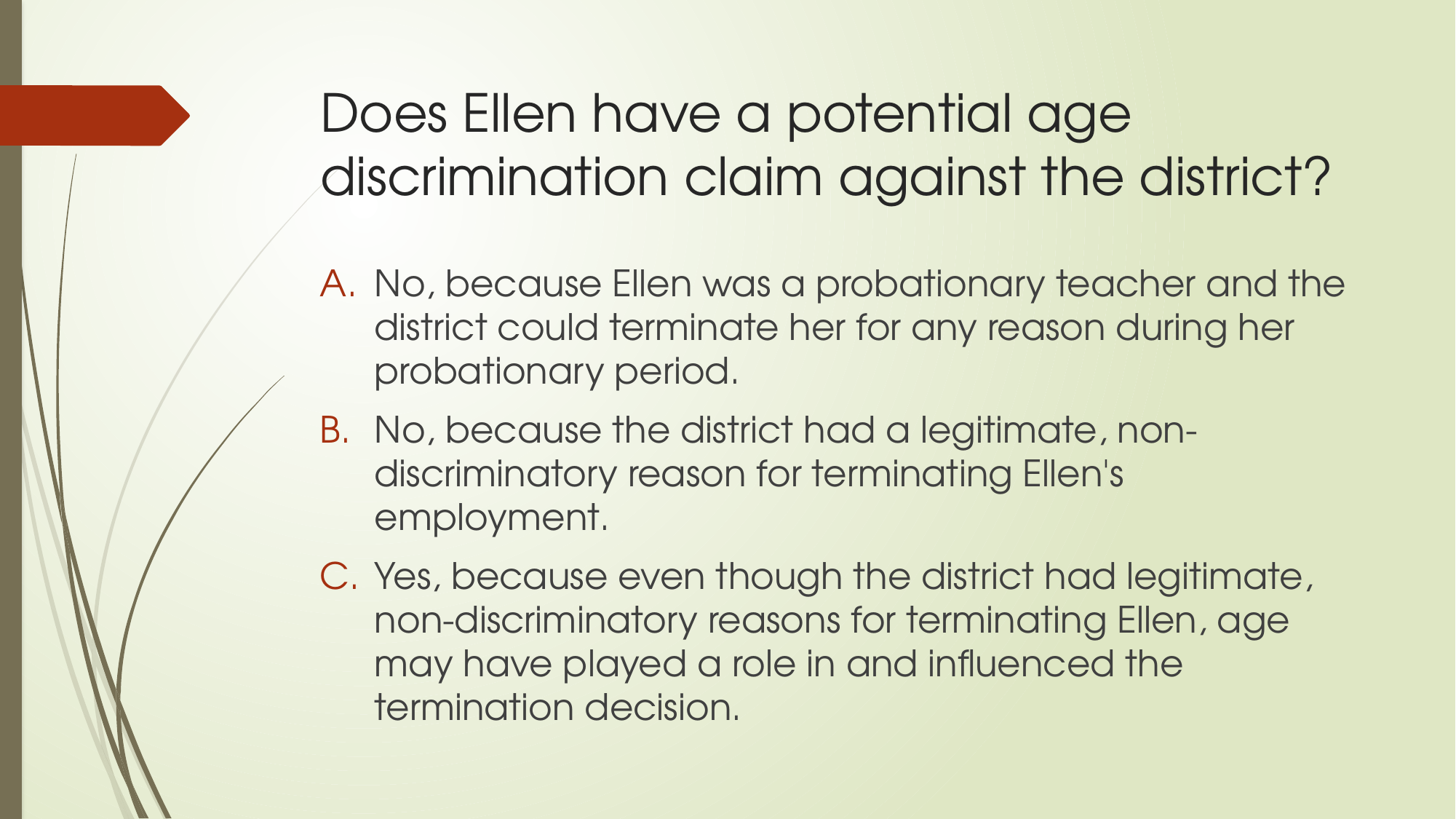

# Does Ellen have a potential age discrimination claim against the district?
No, because Ellen was a probationary teacher and the district could terminate her for any reason during her probationary period.
No, because the district had a legitimate, non-discriminatory reason for terminating Ellen's employment.
Yes, because even though the district had legitimate, non-discriminatory reasons for terminating Ellen, age may have played a role in and influenced the termination decision.